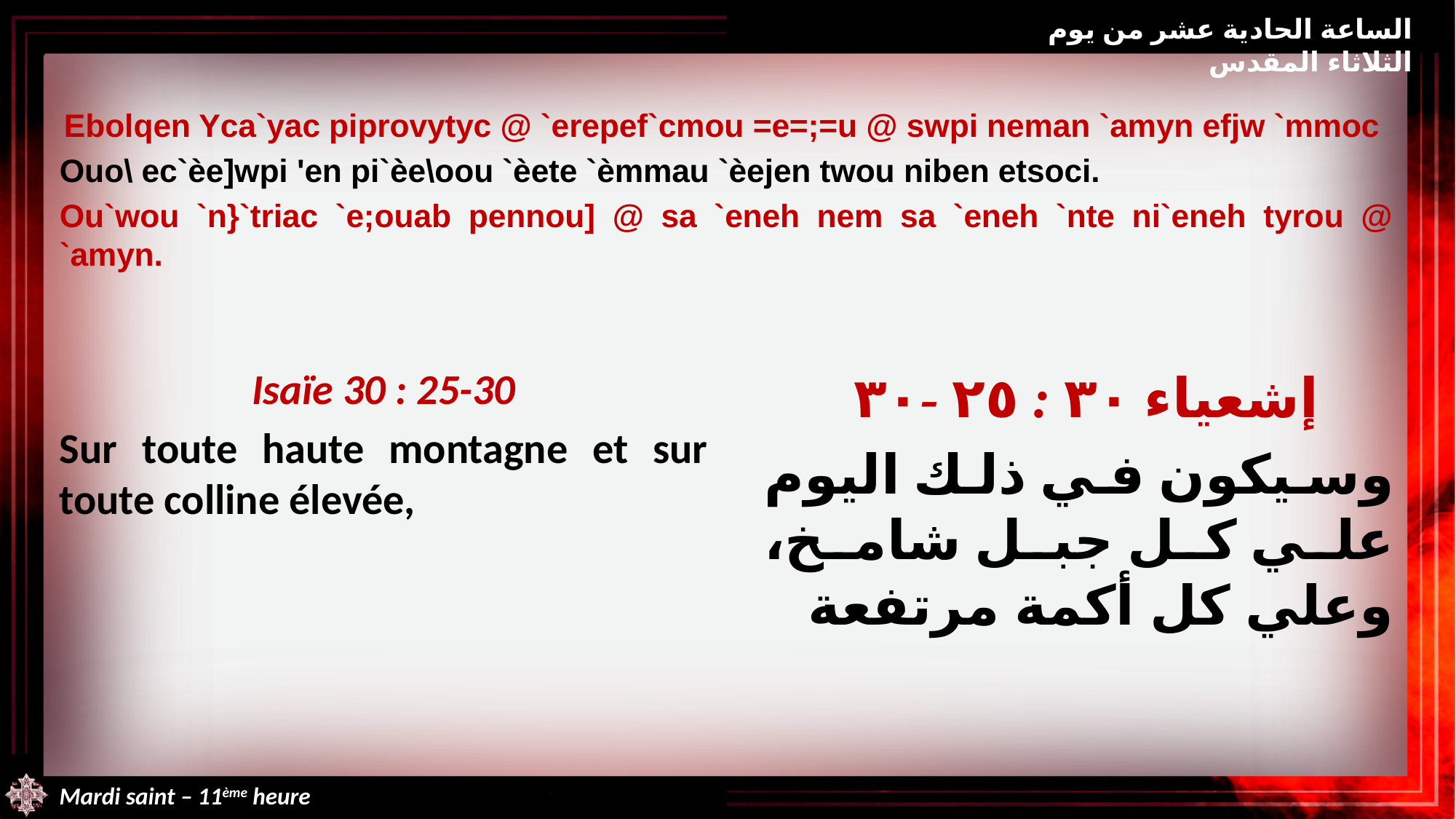

الساعة الحادية عشر من يوم الثلاثاء المقدس
Ebolqen Yca`yac piprovytyc @ `erepef`cmou =e=;=u @ swpi neman `amyn efjw `mmoc
Ouo\ ec`èe]wpi 'en pi`èe\oou `èete `èmmau `èejen twou niben etsoci.
Ou`wou `n}`triac `e;ouab pennou] @ sa `eneh nem sa `eneh `nte ni`eneh tyrou @ `amyn.

Isaïe 30 : 25-30
Sur toute haute montagne et sur toute colline élevée,
إشعياء ٣٠ : ٢٥ -٣٠
وسيكون في ذلك اليوم علي كل جبل شامخ، وعلي كل أكمة مرتفعة
Mardi saint – 11ème heure